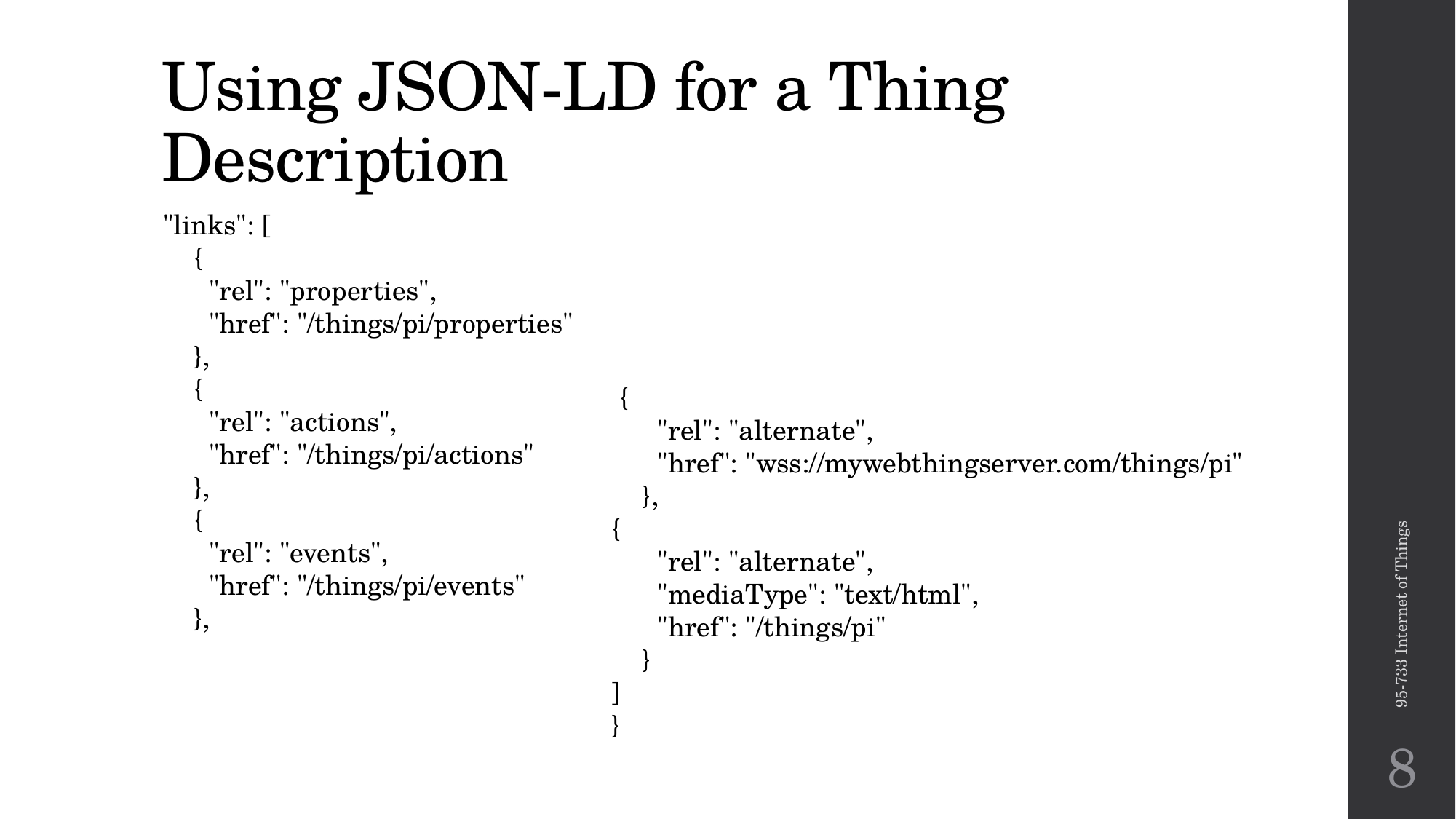

# Using JSON-LD for a Thing Description
"links": [
    {
      "rel": "properties",
      "href": "/things/pi/properties"
    },
    {
      "rel": "actions",
      "href": "/things/pi/actions"
    },
    {
      "rel": "events",
      "href": "/things/pi/events"
    },

 {
      "rel": "alternate",
      "href": "wss://mywebthingserver.com/things/pi"
    },
{
      "rel": "alternate",
      "mediaType": "text/html",
      "href": "/things/pi"
    }
]
}
95-733 Internet of Things
8